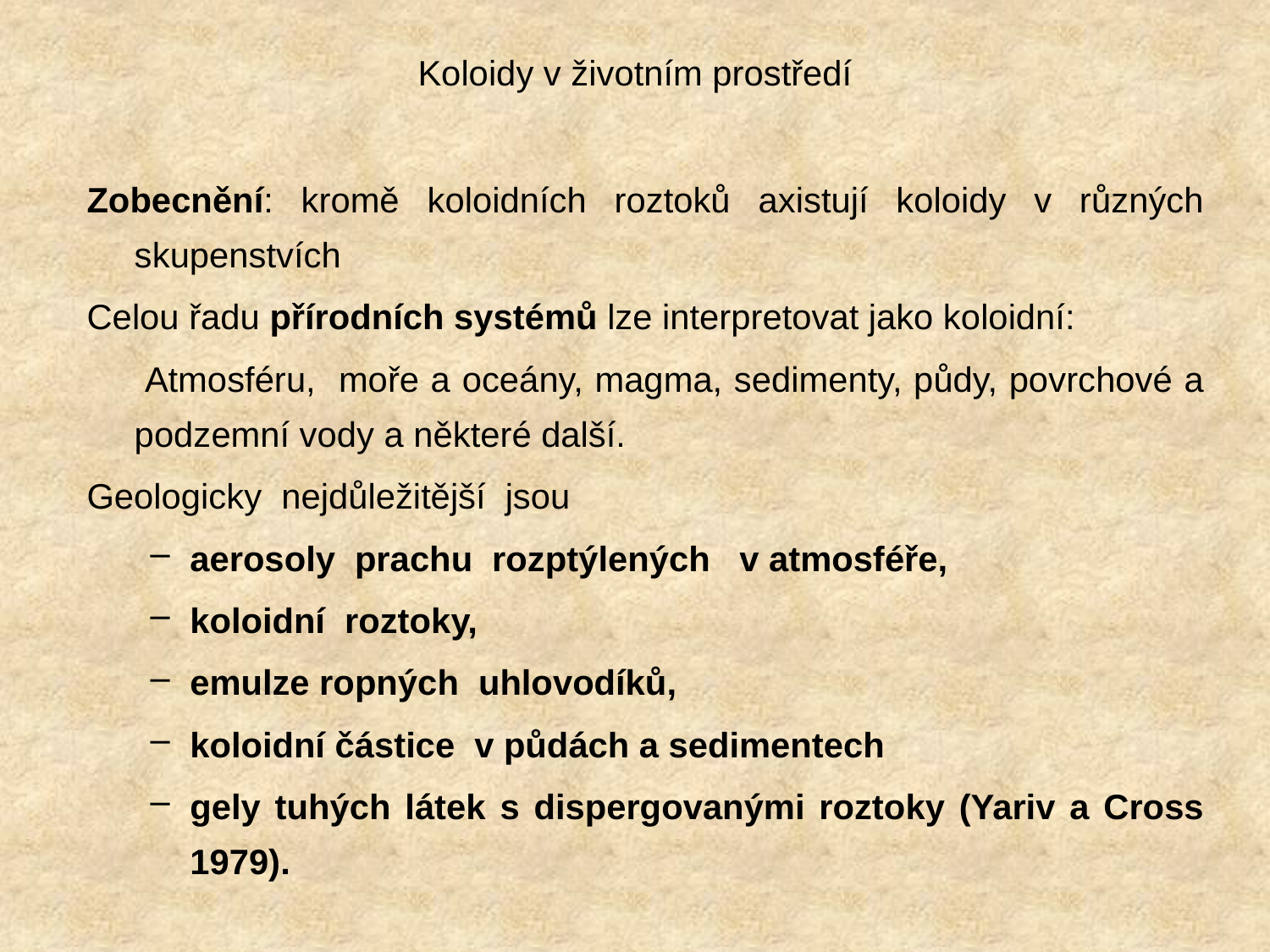

# Koloidy v životním prostředí
Zobecnění: kromě koloidních roztoků axistují koloidy v různých skupenstvích
Celou řadu přírodních systémů lze interpretovat jako koloidní:
     Atmosféru,  moře a oceány, magma, sedimenty, půdy, povrchové a podzemní vody a některé další.
Geologicky  nejdůležitější  jsou
aerosoly  prachu  rozptýlených   v atmosféře,
koloidní  roztoky,
emulze ropných  uhlovodíků,
koloidní částice  v půdách a sedimentech
gely tuhých látek s dispergovanými roztoky (Yariv a Cross 1979).